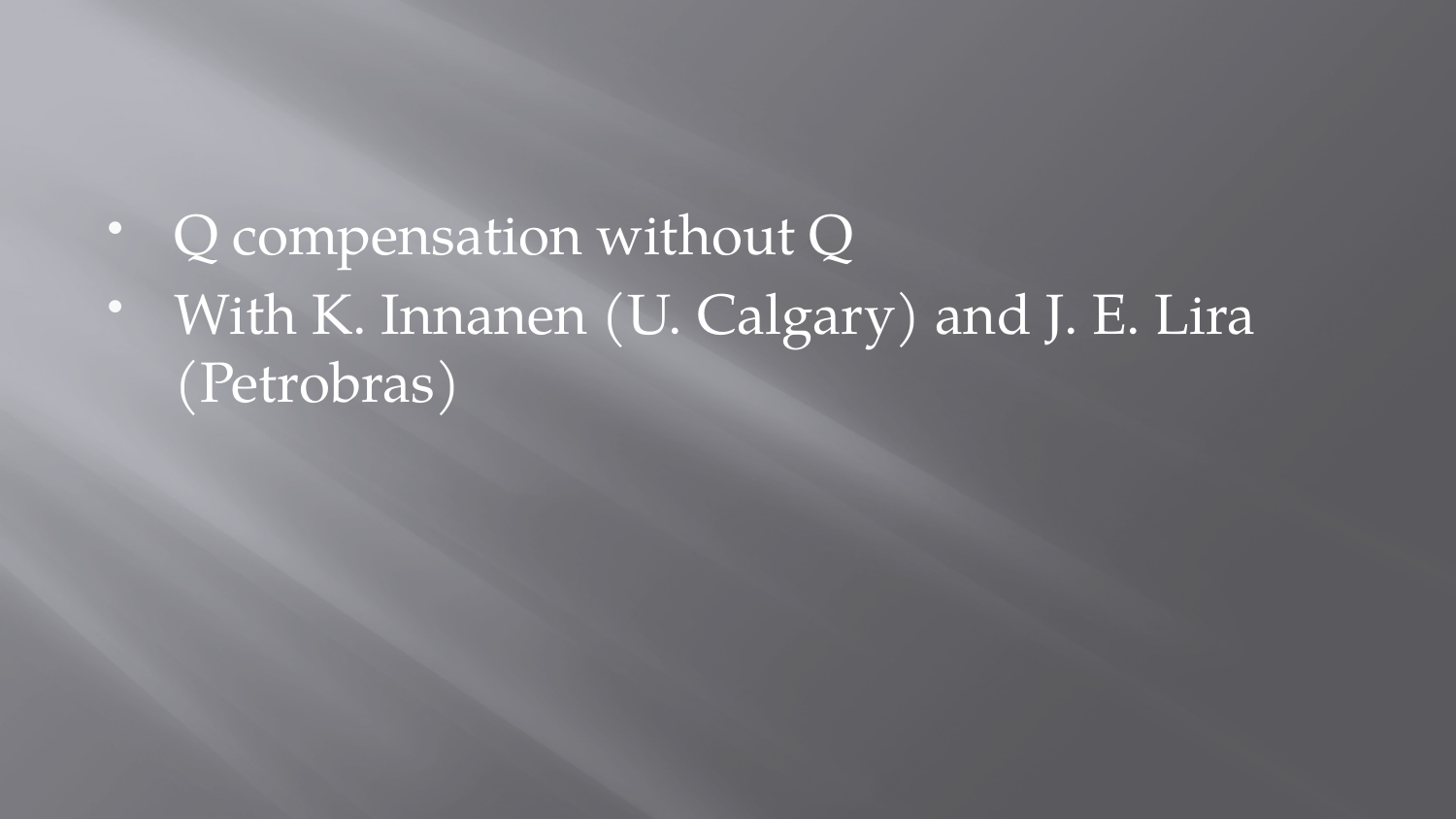

#
Q compensation without Q
With K. Innanen (U. Calgary) and J. E. Lira (Petrobras)